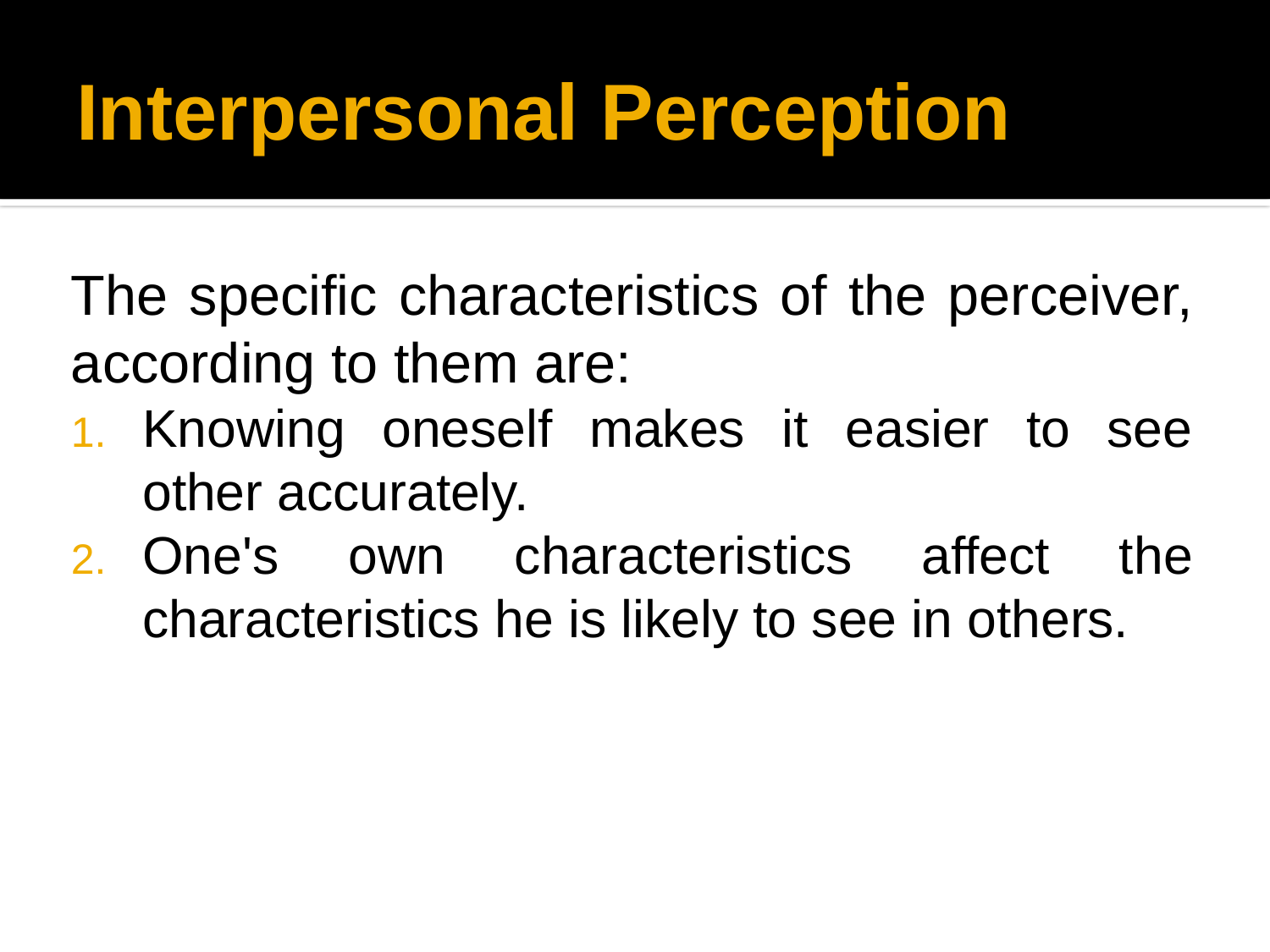

# Interpersonal Perception
The specific characteristics of the perceiver, according to them are:
Knowing oneself makes it easier to see other accurately.
One's own characteristics affect the characteristics he is likely to see in others.